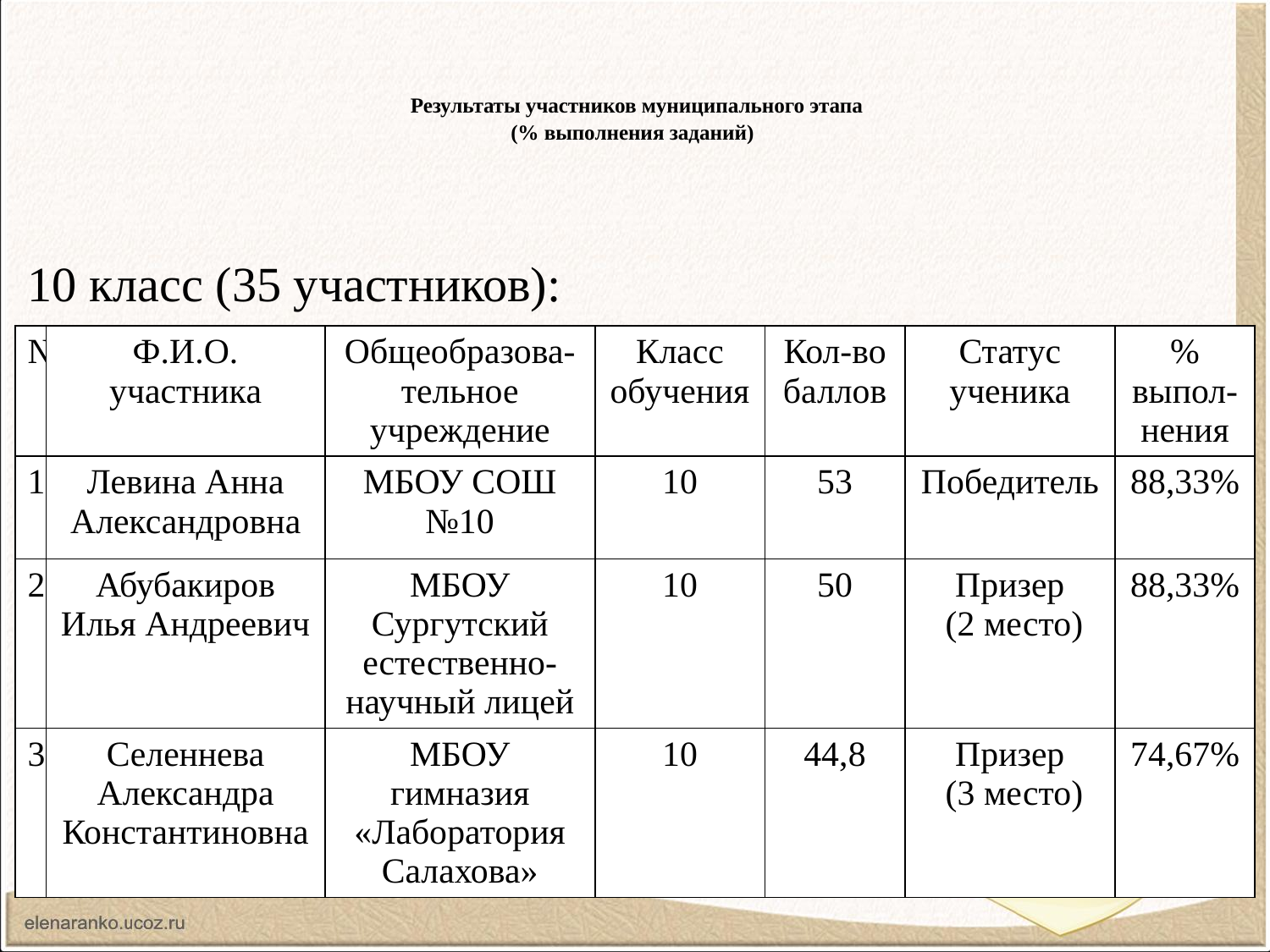

# Результаты участников муниципального этапа (% выполнения заданий)
10 класс (35 участников):

| № | Ф.И.О. участника | Общеобразова-тельное учреждение | Класс обучения | Кол-во баллов | Статус ученика | % выпол-нения |
| --- | --- | --- | --- | --- | --- | --- |
| 1 | Левина Анна Александровна | МБОУ СОШ №10 | 10 | 53 | Победитель | 88,33% |
| 2 | Абубакиров Илья Андреевич | МБОУ Сургутский естественно-научный лицей | 10 | 50 | Призер (2 место) | 88,33% |
| 3 | Селеннева Александра Константиновна | МБОУ гимназия «Лаборатория Салахова» | 10 | 44,8 | Призер (3 место) | 74,67% |